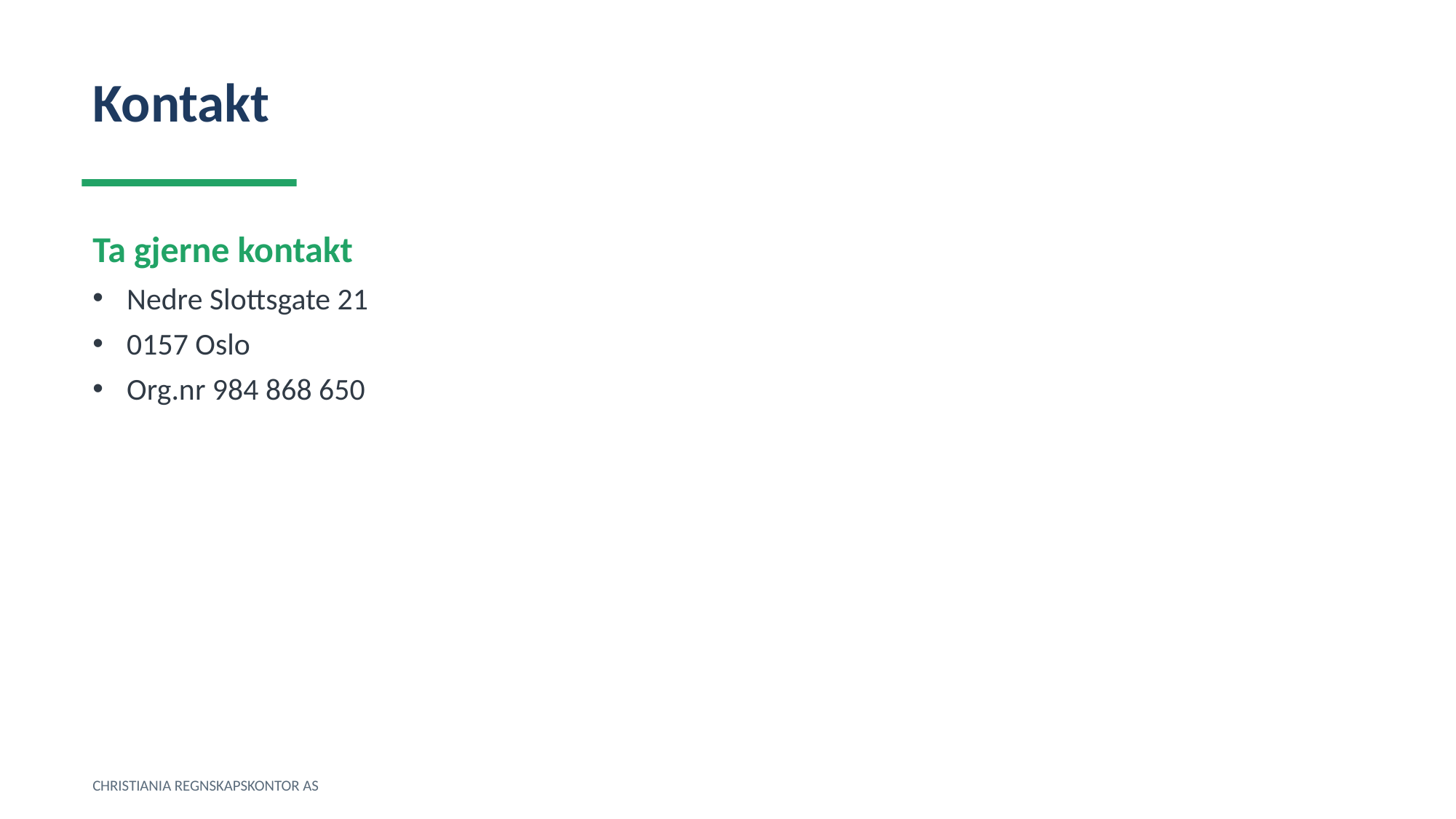

Kontakt

Ta gjerne kontakt
Nedre Slottsgate 21
0157 Oslo
Org.nr 984 868 650
CHRISTIANIA REGNSKAPSKONTOR AS